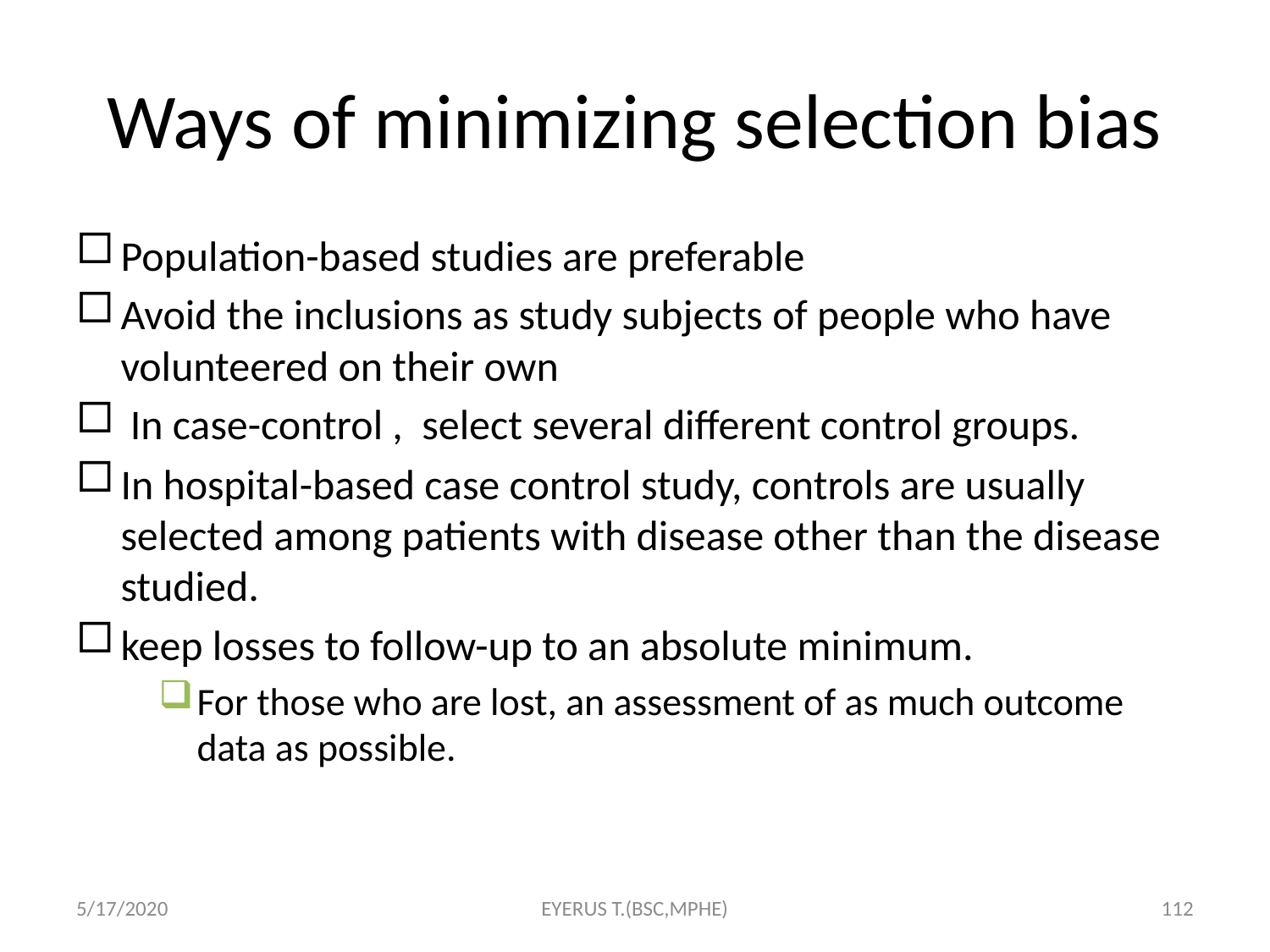

# Ways of minimizing selection bias
Population-based studies are preferable
Avoid the inclusions as study subjects of people who have volunteered on their own
 In case-control ,  select several different control groups.
In hospital-based case control study, controls are usually selected among patients with disease other than the disease studied.
keep losses to follow-up to an absolute minimum.
For those who are lost, an assessment of as much outcome data as possible.

5/17/2020
EYERUS T.(BSC,MPHE)
112